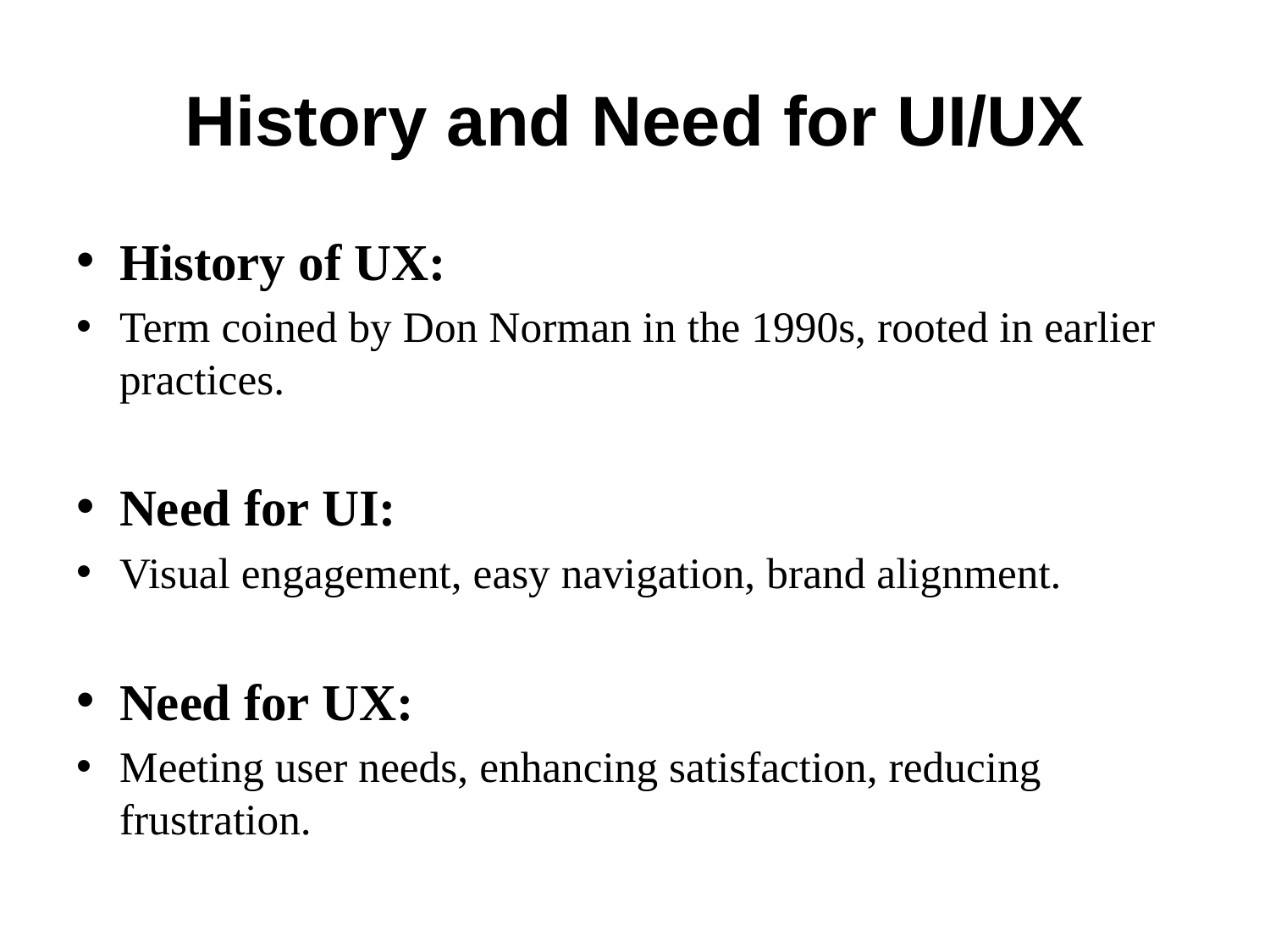

# History and Need for UI/UX
History of UX:
Term coined by Don Norman in the 1990s, rooted in earlier practices.

Need for UI:
Visual engagement, easy navigation, brand alignment.

Need for UX:
Meeting user needs, enhancing satisfaction, reducing frustration.